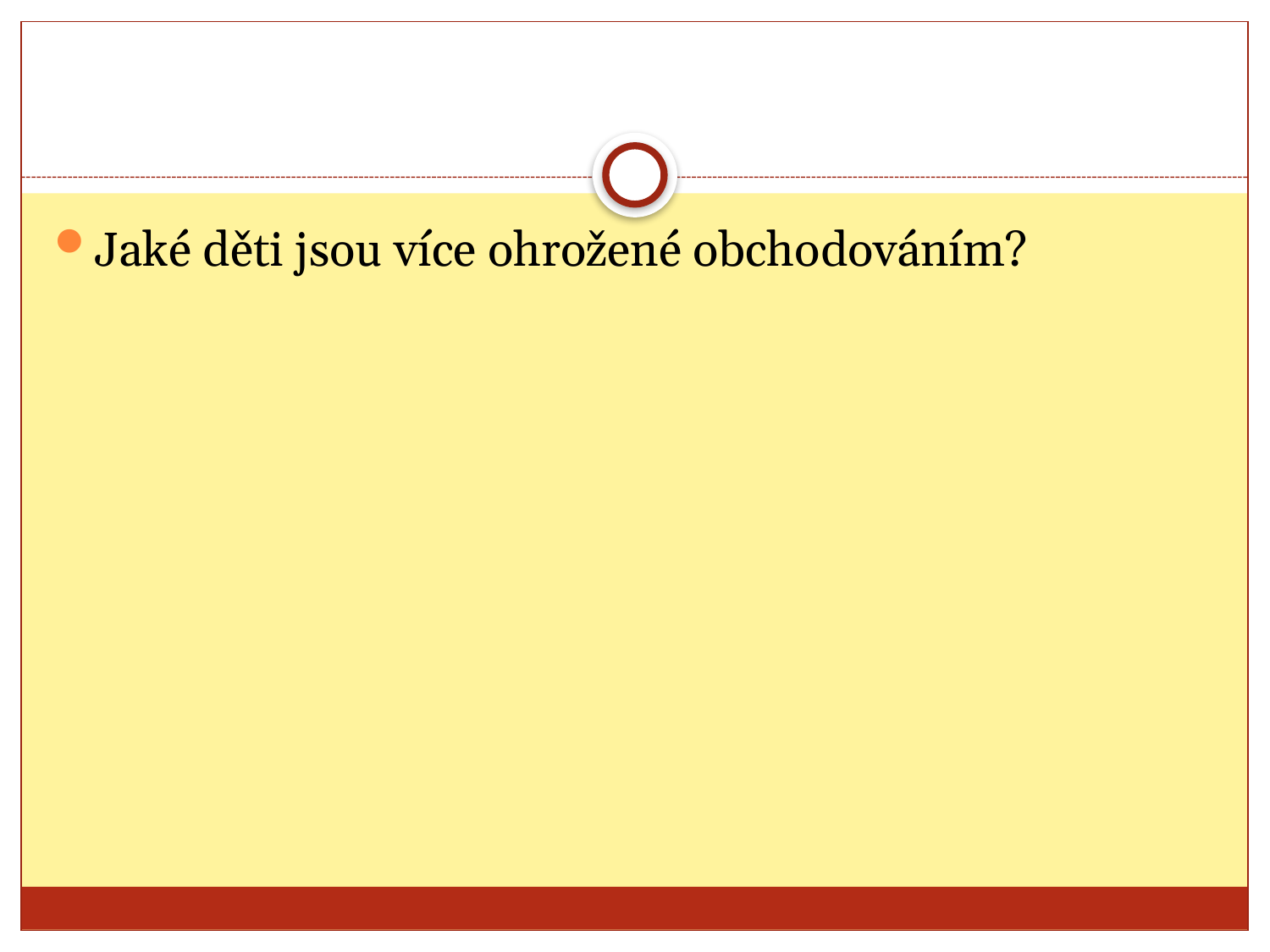

#
Jaké děti jsou více ohrožené obchodováním?